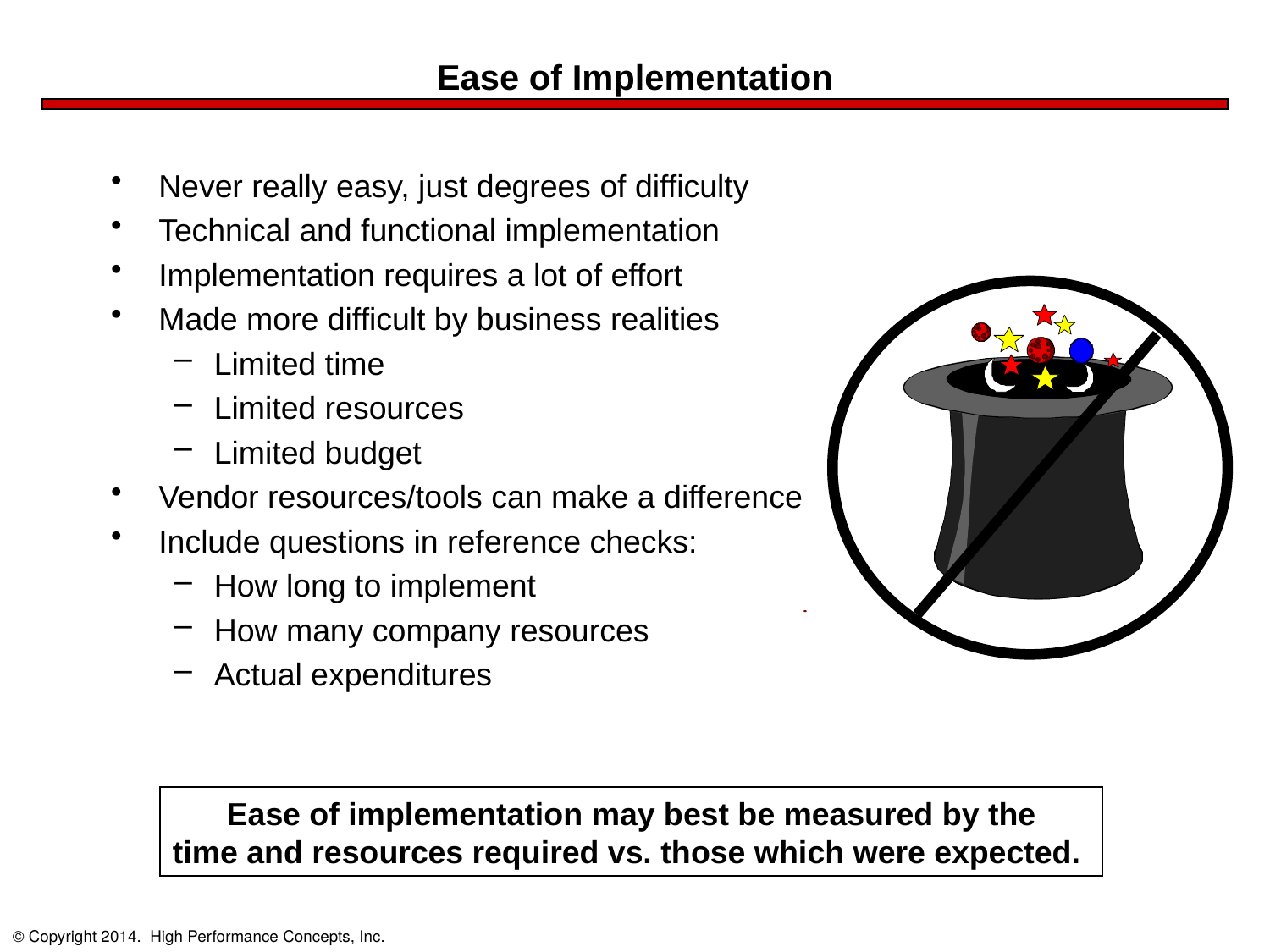

# Ease of Implementation
Never really easy, just degrees of difficulty
Technical and functional implementation
Implementation requires a lot of effort
Made more difficult by business realities
Limited time
Limited resources
Limited budget
Vendor resources/tools can make a difference
Include questions in reference checks:
How long to implement
How many company resources
Actual expenditures

Ease of implementation may best be measured by the
time and resources required vs. those which were expected.